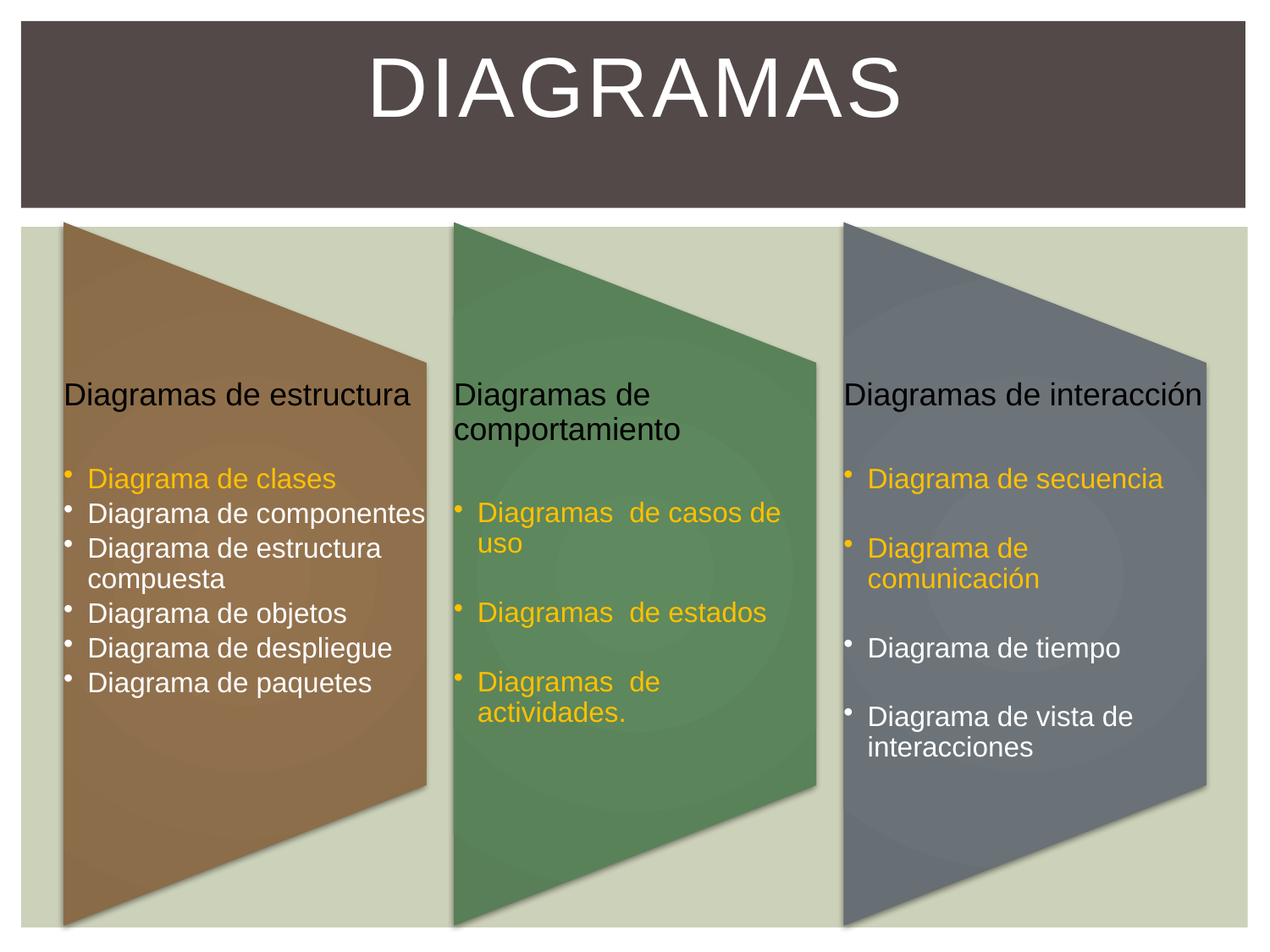

# Diagramas
Diagramas de estructura

Diagrama de clases
Diagrama de componentes
Diagrama de estructura compuesta
Diagrama de objetos
Diagrama de despliegue
Diagrama de paquetes
Diagramas de comportamiento

Diagramas  de casos de uso

Diagramas  de estados

Diagramas  de actividades.
Diagramas de interacción

Diagrama de secuencia

Diagrama de comunicación

Diagrama de tiempo

Diagrama de vista de interacciones